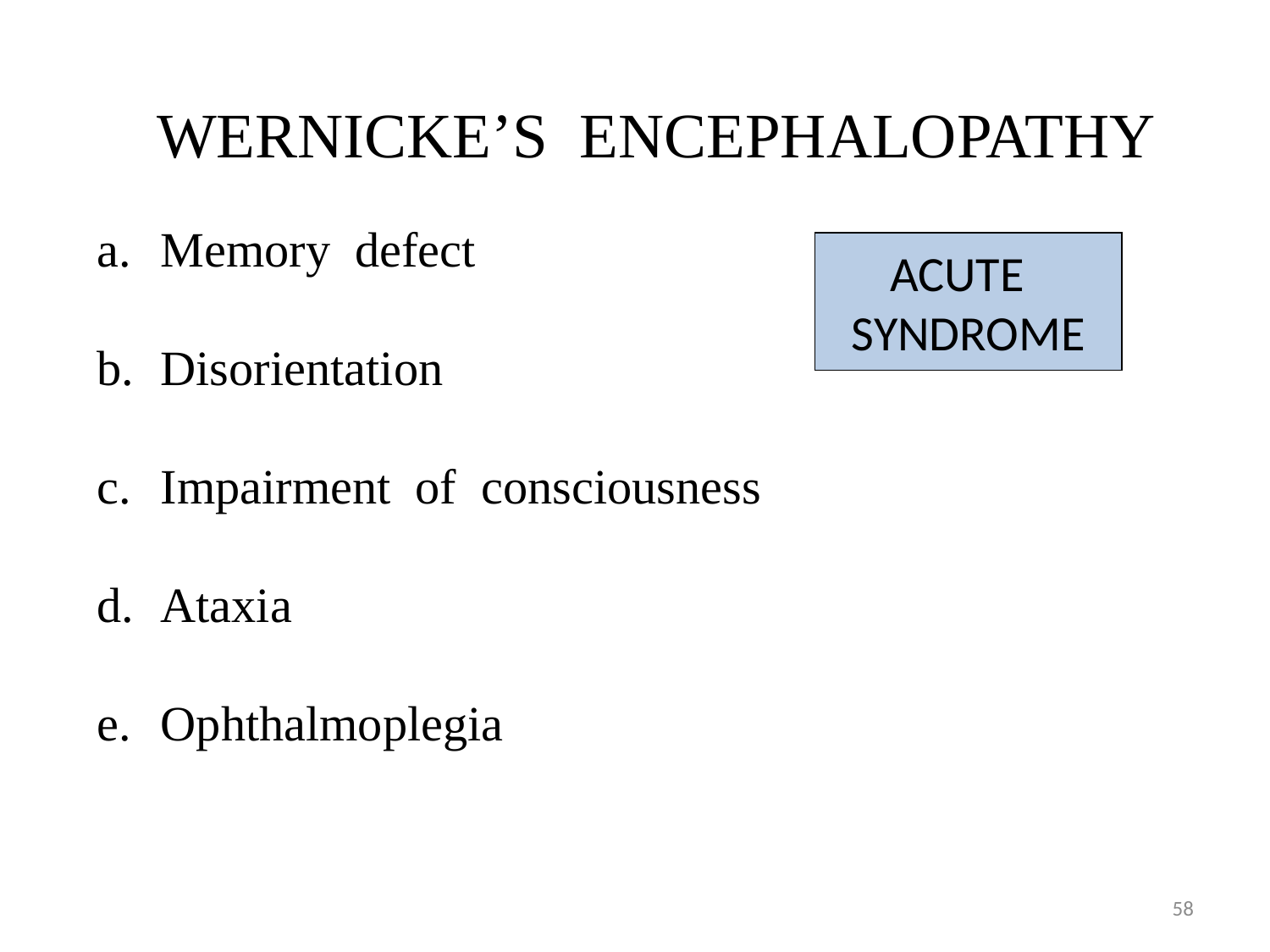

WERNICKE’S  ENCEPHALOPATHY
Memory  defect

Disorientation

Impairment  of  consciousness

Ataxia

Ophthalmoplegia

ACUTE
SYNDROME
58